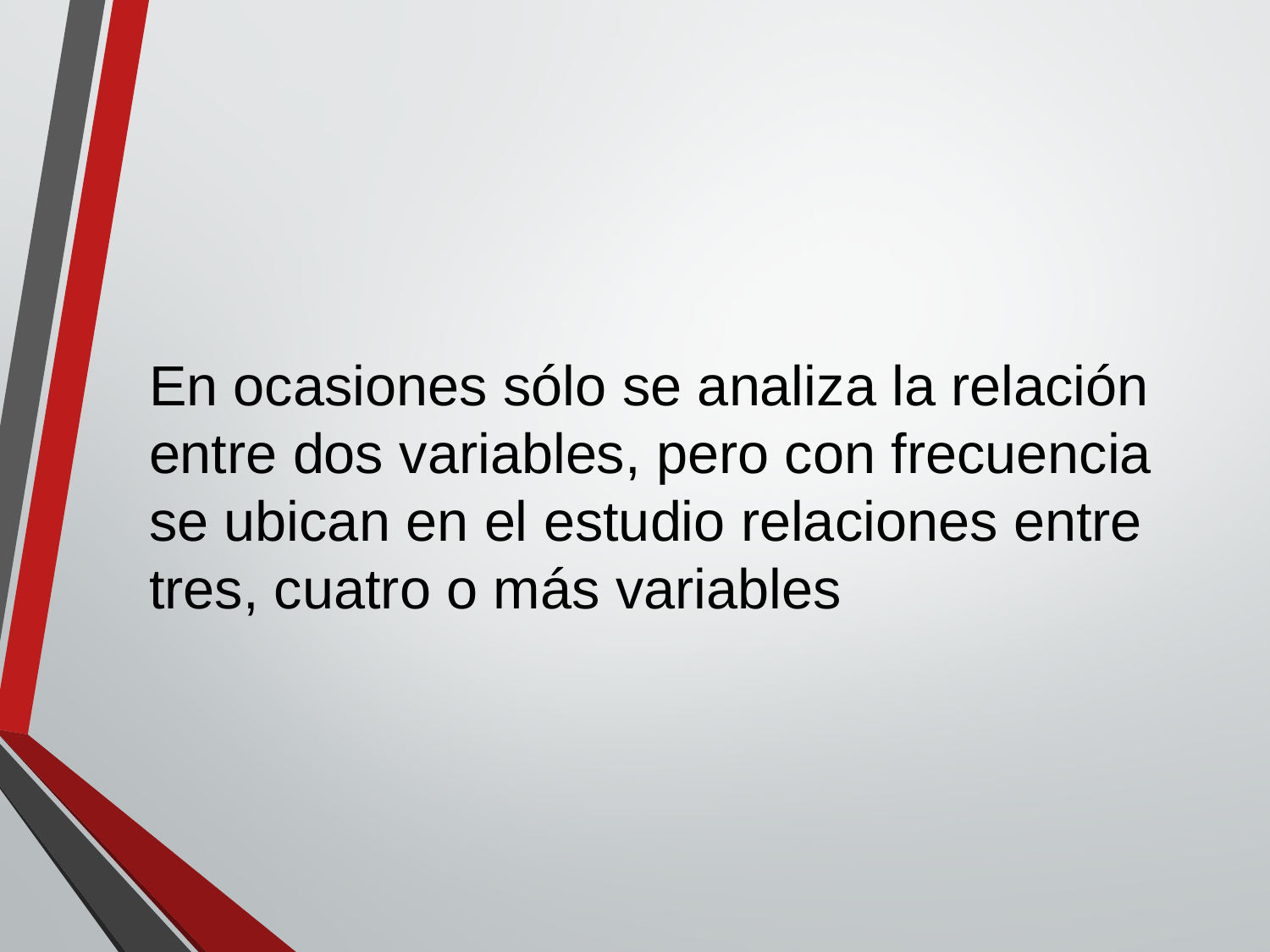

En ocasiones sólo se analiza la relación entre dos variables, pero con frecuencia se ubican en el estudio relaciones entre tres, cuatro o más variables